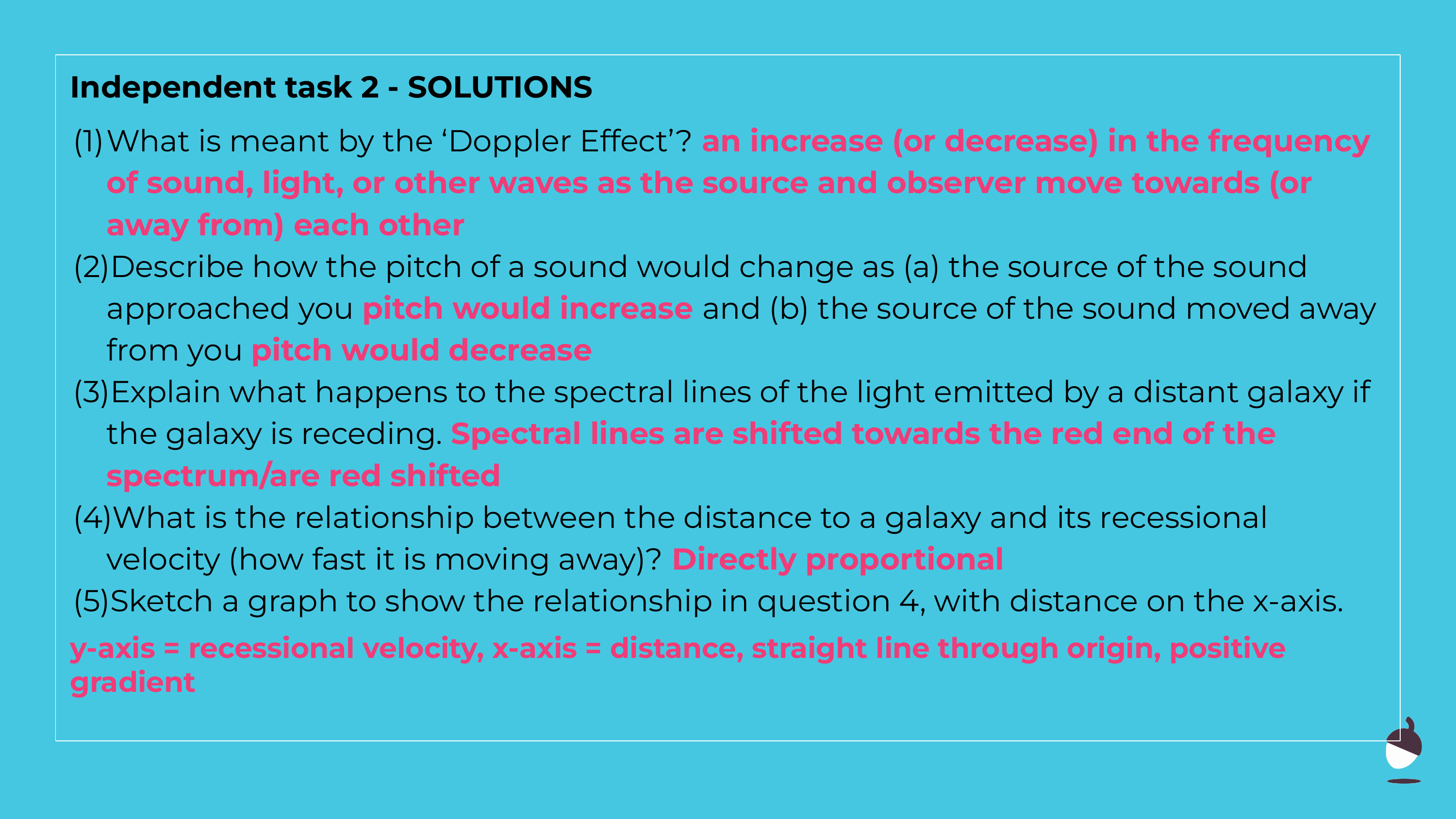

Independent task 2 - SOLUTIONS
What is meant by the ‘Doppler Effect’? an increase (or decrease) in the frequency of sound, light, or other waves as the source and observer move towards (or away from) each other
Describe how the pitch of a sound would change as (a) the source of the sound approached you pitch would increase and (b) the source of the sound moved away from you pitch would decrease
Explain what happens to the spectral lines of the light emitted by a distant galaxy if the galaxy is receding. Spectral lines are shifted towards the red end of the spectrum/are red shifted
What is the relationship between the distance to a galaxy and its recessional velocity (how fast it is moving away)? Directly proportional
Sketch a graph to show the relationship in question 4, with distance on the x-axis.
y-axis = recessional velocity, x-axis = distance, straight line through origin, positive gradient